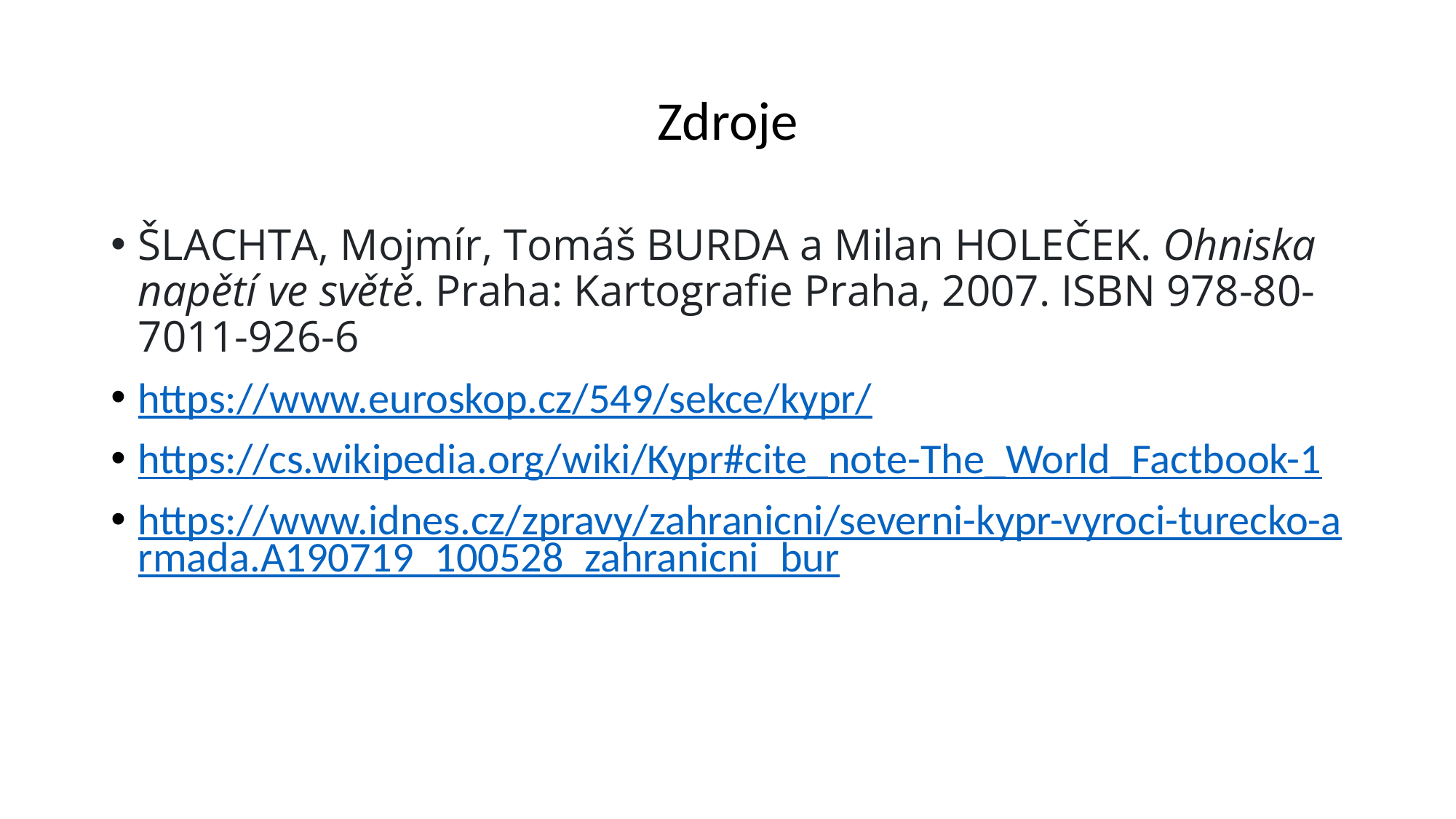

# Zdroje
ŠLACHTA, Mojmír, Tomáš BURDA a Milan HOLEČEK. Ohniska napětí ve světě. Praha: Kartografie Praha, 2007. ISBN 978-80-7011-926-6
https://www.euroskop.cz/549/sekce/kypr/
https://cs.wikipedia.org/wiki/Kypr#cite_note-The_World_Factbook-1
https://www.idnes.cz/zpravy/zahranicni/severni-kypr-vyroci-turecko-armada.A190719_100528_zahranicni_bur